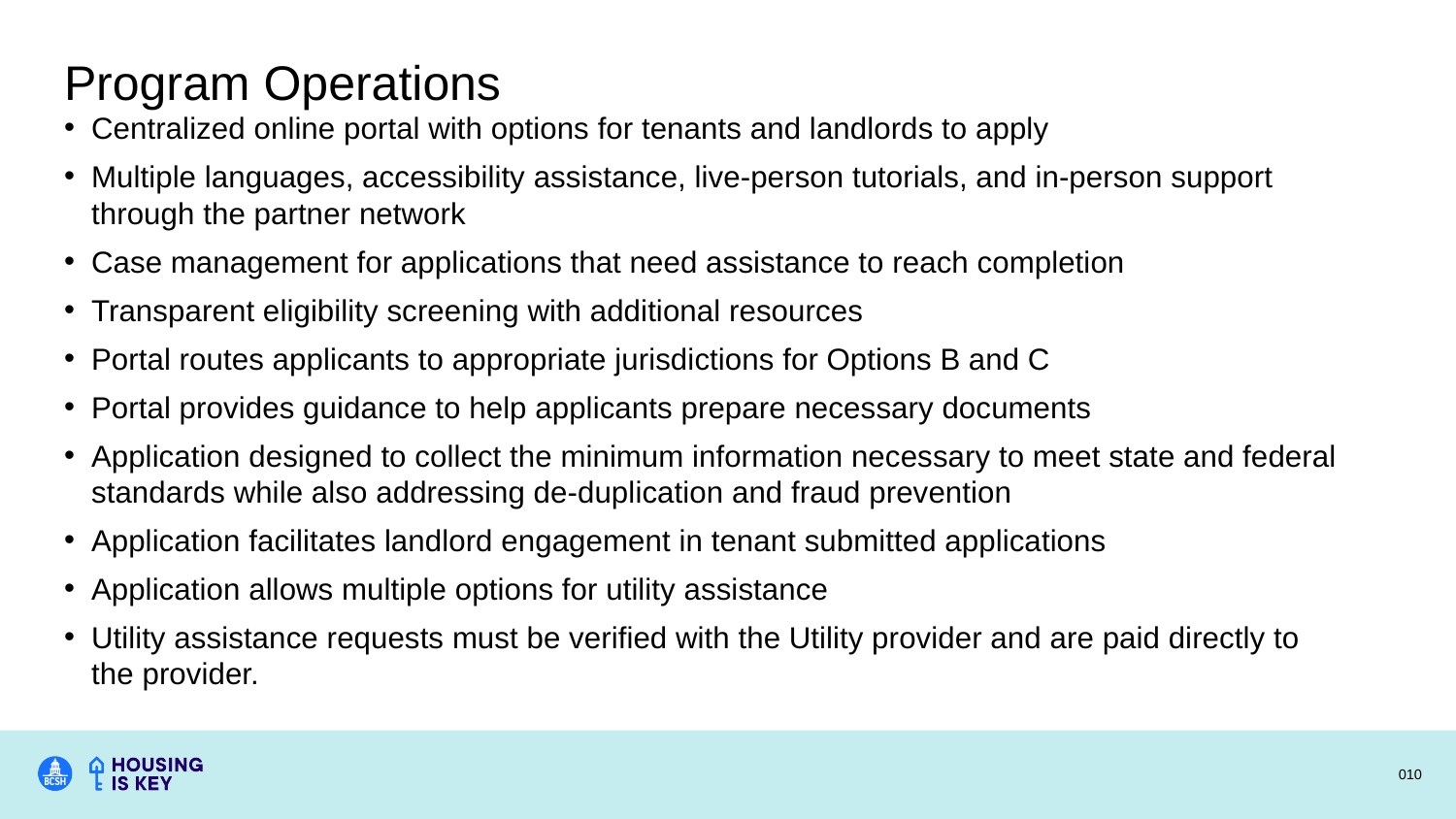

# Program Operations
Centralized online portal with options for tenants and landlords to apply
Multiple languages, accessibility assistance, live-person tutorials, and in-person support through the partner network
Case management for applications that need assistance to reach completion
Transparent eligibility screening with additional resources
Portal routes applicants to appropriate jurisdictions for Options B and C
Portal provides guidance to help applicants prepare necessary documents
Application designed to collect the minimum information necessary to meet state and federal standards while also addressing de-duplication and fraud prevention
Application facilitates landlord engagement in tenant submitted applications
Application allows multiple options for utility assistance
Utility assistance requests must be verified with the Utility provider and are paid directly to the provider.

010